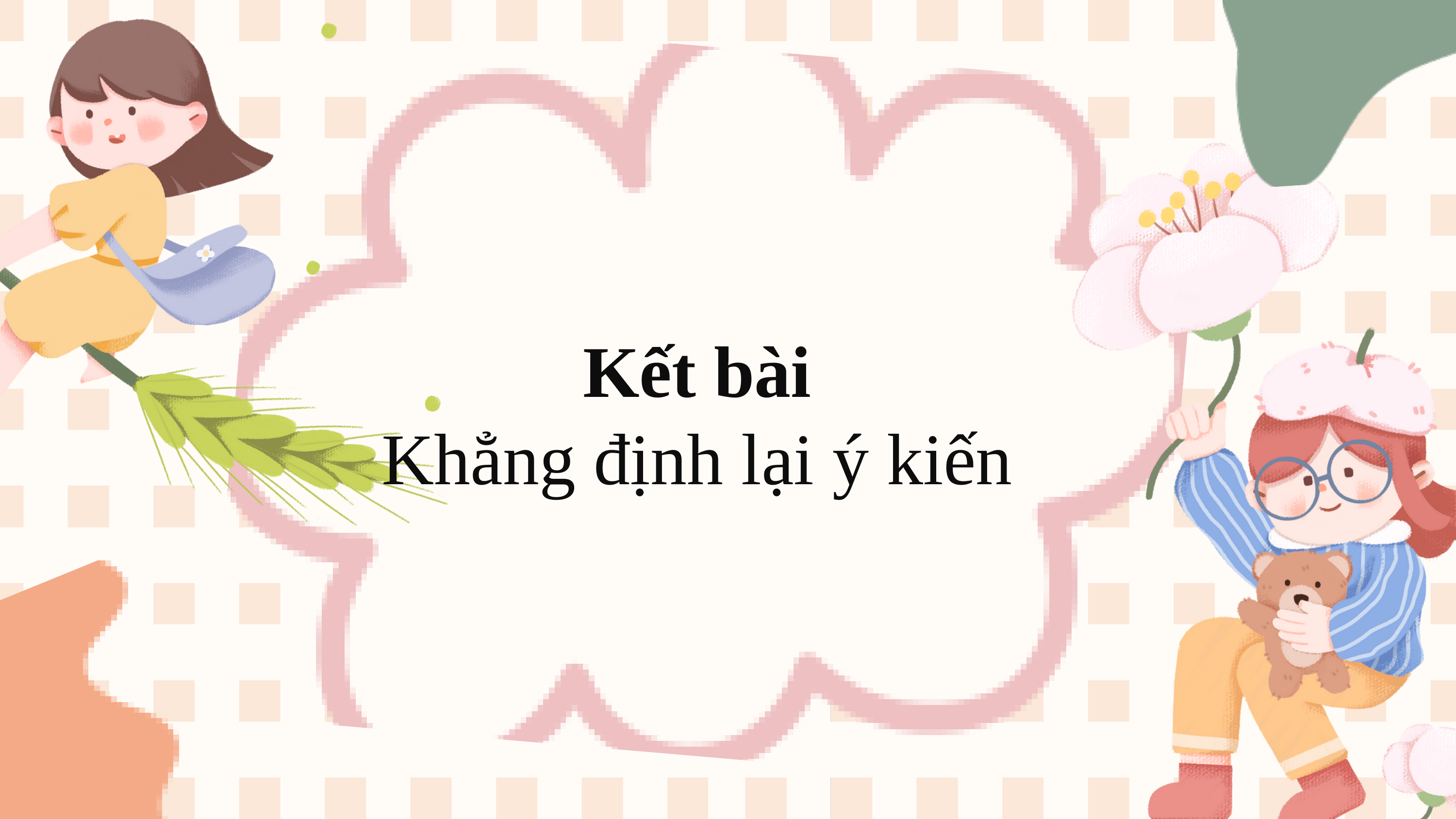

Kết bài
 Khẳng định lại ý kiến